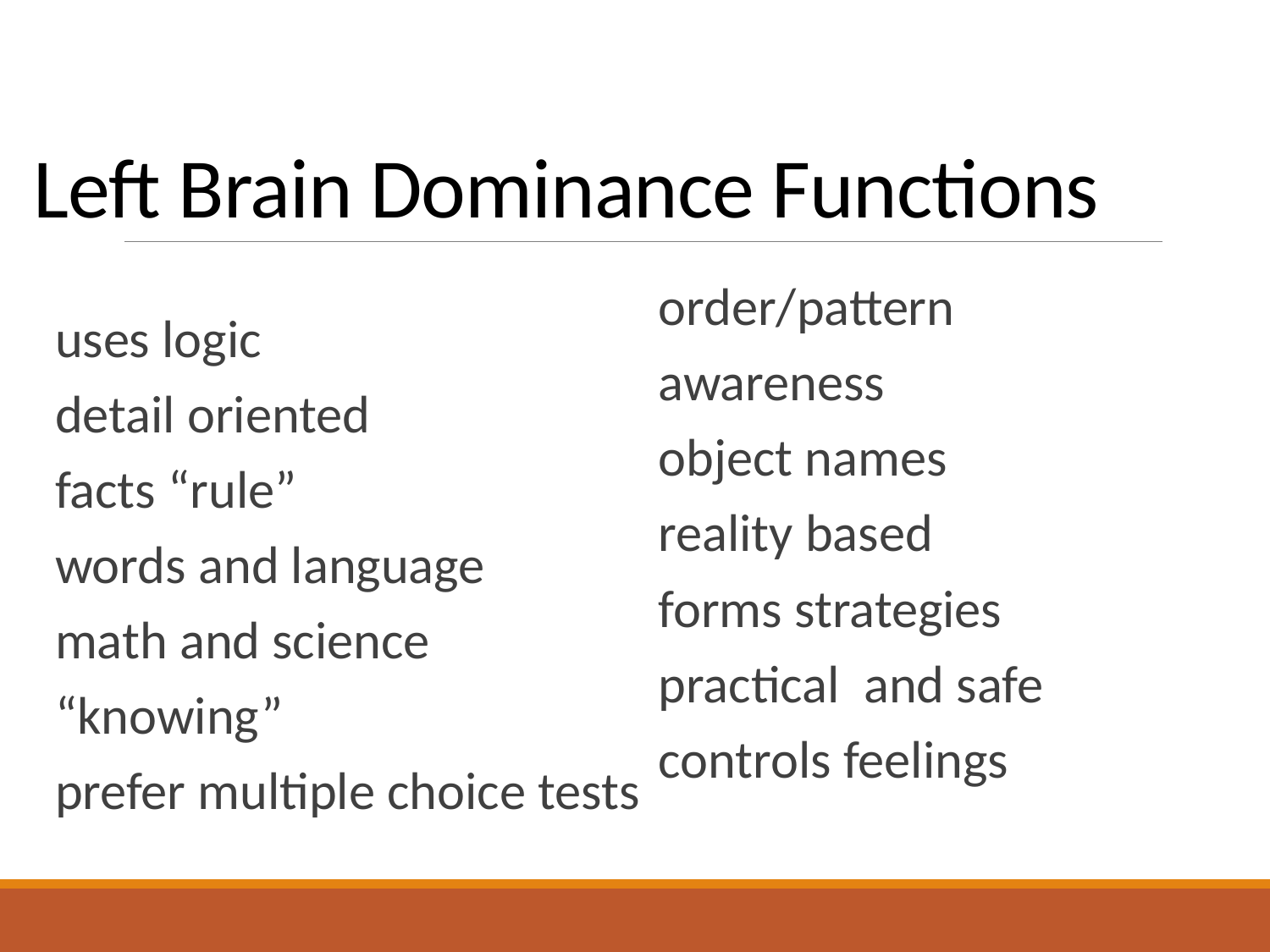

# Left Brain Dominance Functions

order/pattern
awareness
object names
reality based
forms strategies
practical  and safe
controls feelings

uses logic
detail oriented
facts “rule”
words and language
math and science
“knowing”
prefer multiple choice tests